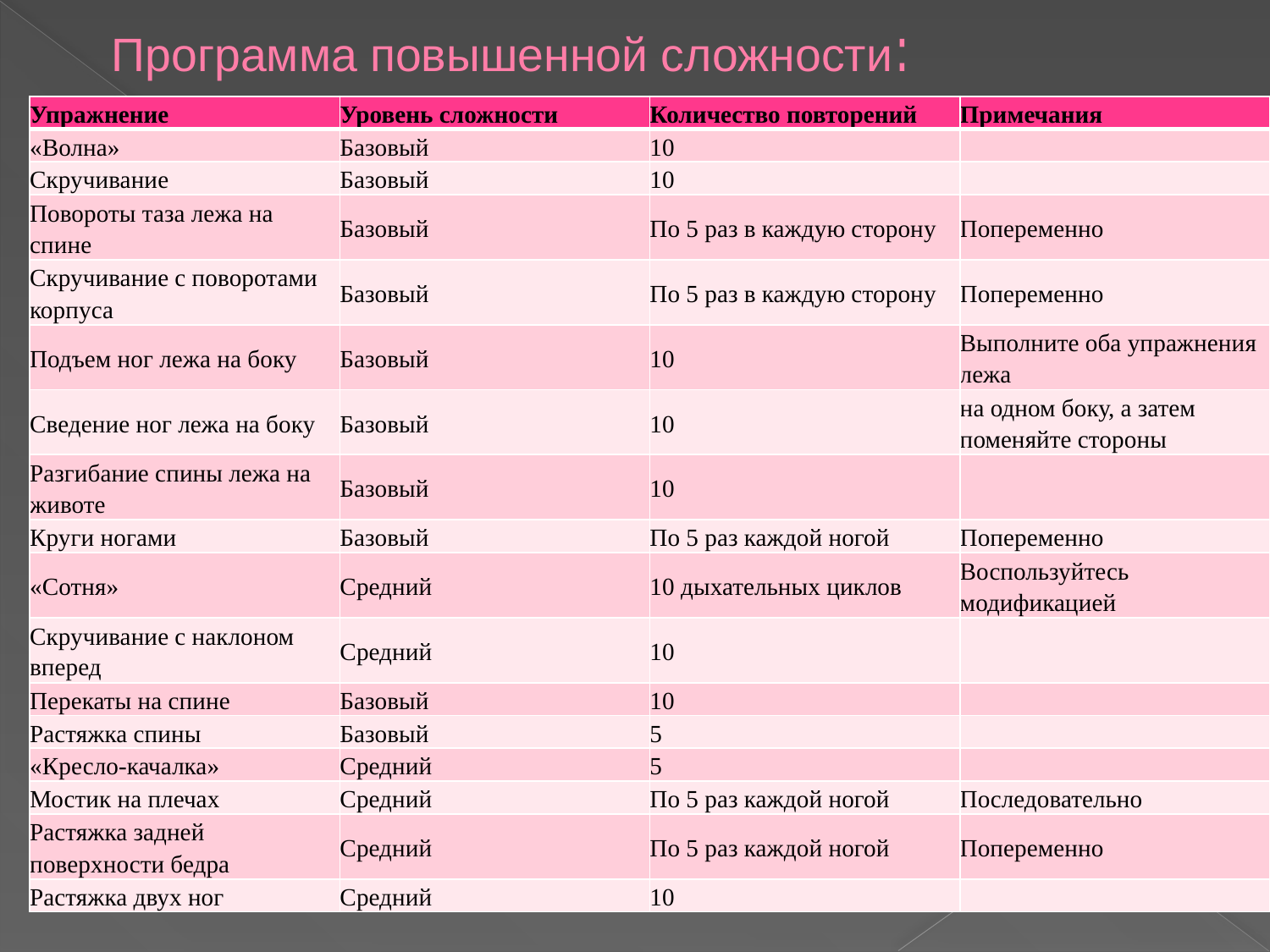

# Программа повышенной сложности:
| Упражнение | Уровень сложности | Количество повторений | Примечания |
| --- | --- | --- | --- |
| «Волна» | Базовый | 10 |  |
| Скручивание | Базовый | 10 |  |
| Повороты таза лежа на спине | Базовый | По 5 раз в каждую сторону | Попеременно |
| Скручивание с поворотами корпуса | Базовый | По 5 раз в каждую сторону | Попеременно |
| Подъем ног лежа на боку | Базовый | 10 | Выполните оба упражнения лежа |
| Сведение ног лежа на боку | Базовый | 10 | на одном боку, а затем поменяйте стороны |
| Разгибание спины лежа на животе | Базовый | 10 |  |
| Круги ногами | Базовый | По 5 раз каждой ногой | Попеременно |
| «Сотня» | Средний | 10 дыхательных циклов | Воспользуйтесь модификацией |
| Скручивание с наклоном вперед | Средний | 10 |  |
| Перекаты на спине | Базовый | 10 |  |
| Растяжка спины | Базовый | 5 |  |
| «Кресло-качалка» | Средний | 5 |  |
| Мостик на плечах | Средний | По 5 раз каждой ногой | Последовательно |
| Растяжка задней поверхности бедра | Средний | По 5 раз каждой ногой | Попеременно |
| Растяжка двух ног | Средний | 10 |  |